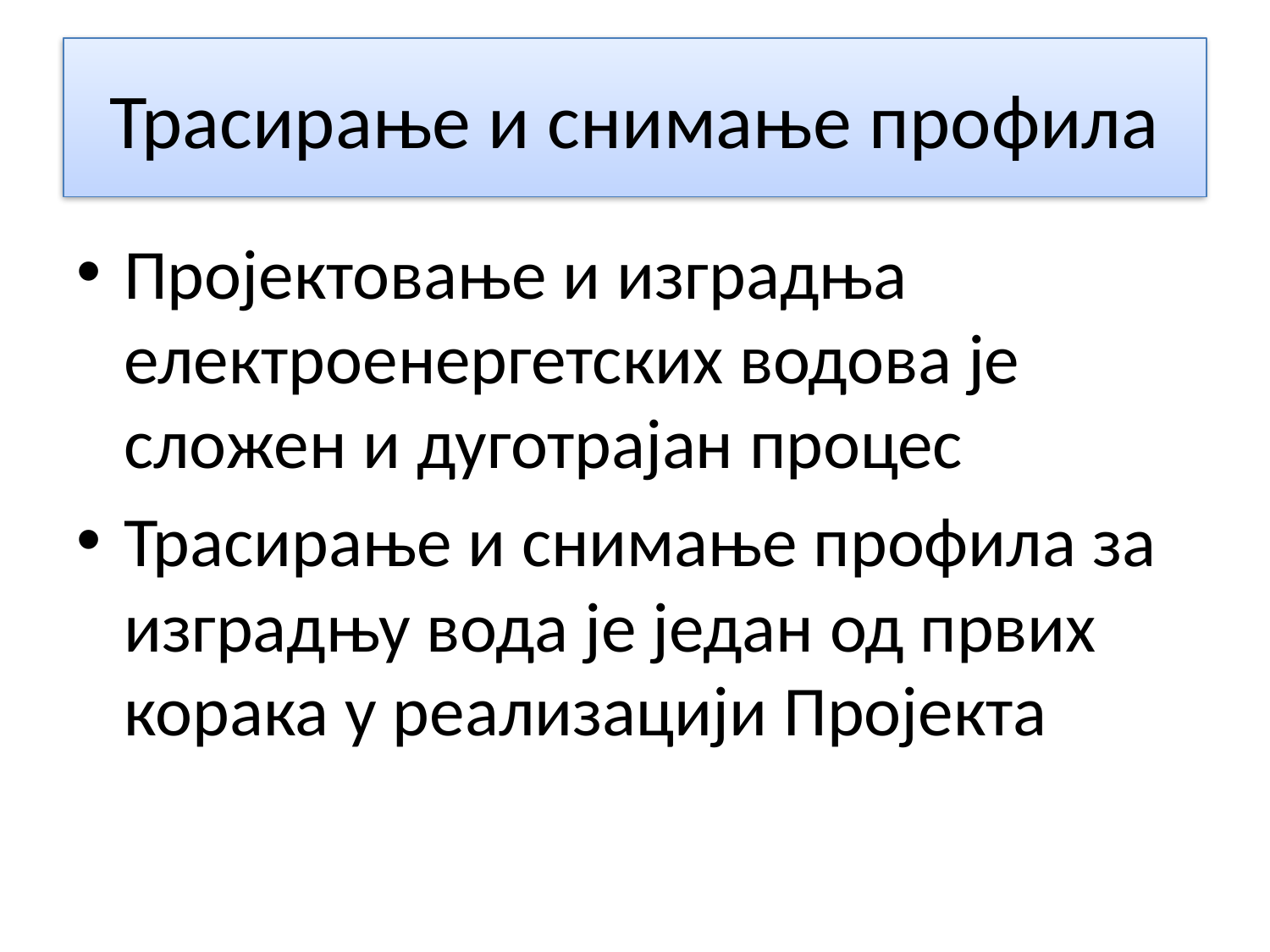

# Трасирање и снимање профила
Пројектовање и изградња електроенергетских водова је сложен и дуготрајан процес
Трасирање и снимање профила за изградњу вода је један од првих корака у реализацији Пројекта